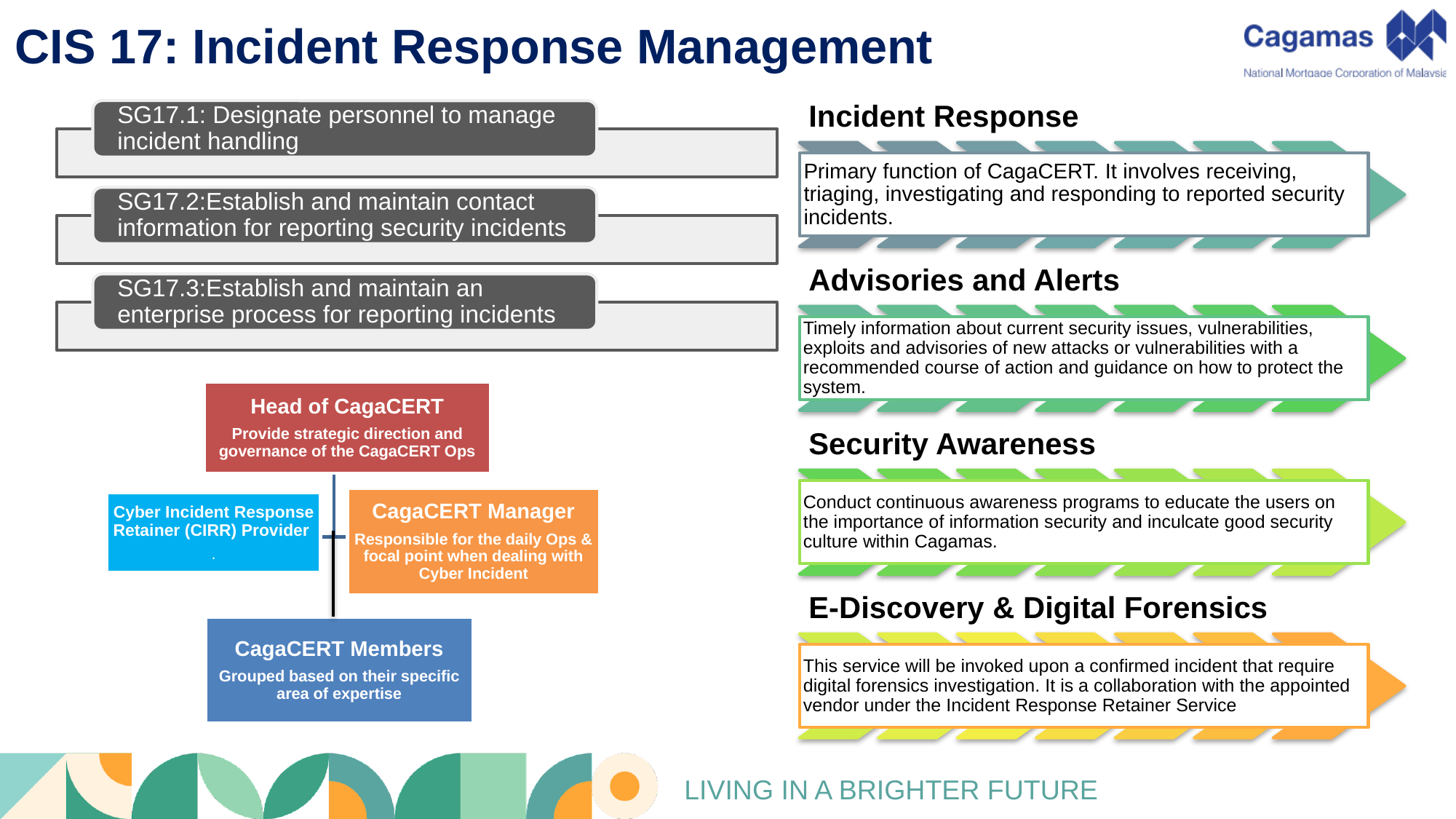

# CIS 17: Incident Response Management
SG17.1: Designate personnel to manage incident handling
SG17.2:Establish and maintain contact information for reporting security incidents
SG17.3:Establish and maintain an enterprise process for reporting incidents
Incident Response
Primary function of CagaCERT. It involves receiving, triaging, investigating and responding to reported security incidents.
Advisories and Alerts
Timely information about current security issues, vulnerabilities, exploits and advisories of new attacks or vulnerabilities with a recommended course of action and guidance on how to protect the system.
Security Awareness
Conduct continuous awareness programs to educate the users on the importance of information security and inculcate good security culture within Cagamas.
E-Discovery & Digital Forensics
This service will be invoked upon a confirmed incident that require digital forensics investigation. It is a collaboration with the appointed vendor under the Incident Response Retainer Service
Head of CagaCERT
Provide strategic direction and governance of the CagaCERT Ops

CagaCERT Manager
Responsible for the daily Ops & focal point when dealing with Cyber Incident

Cyber Incident Response Retainer (CIRR) Provider
.

CagaCERT Members
Grouped based on their specific area of expertise